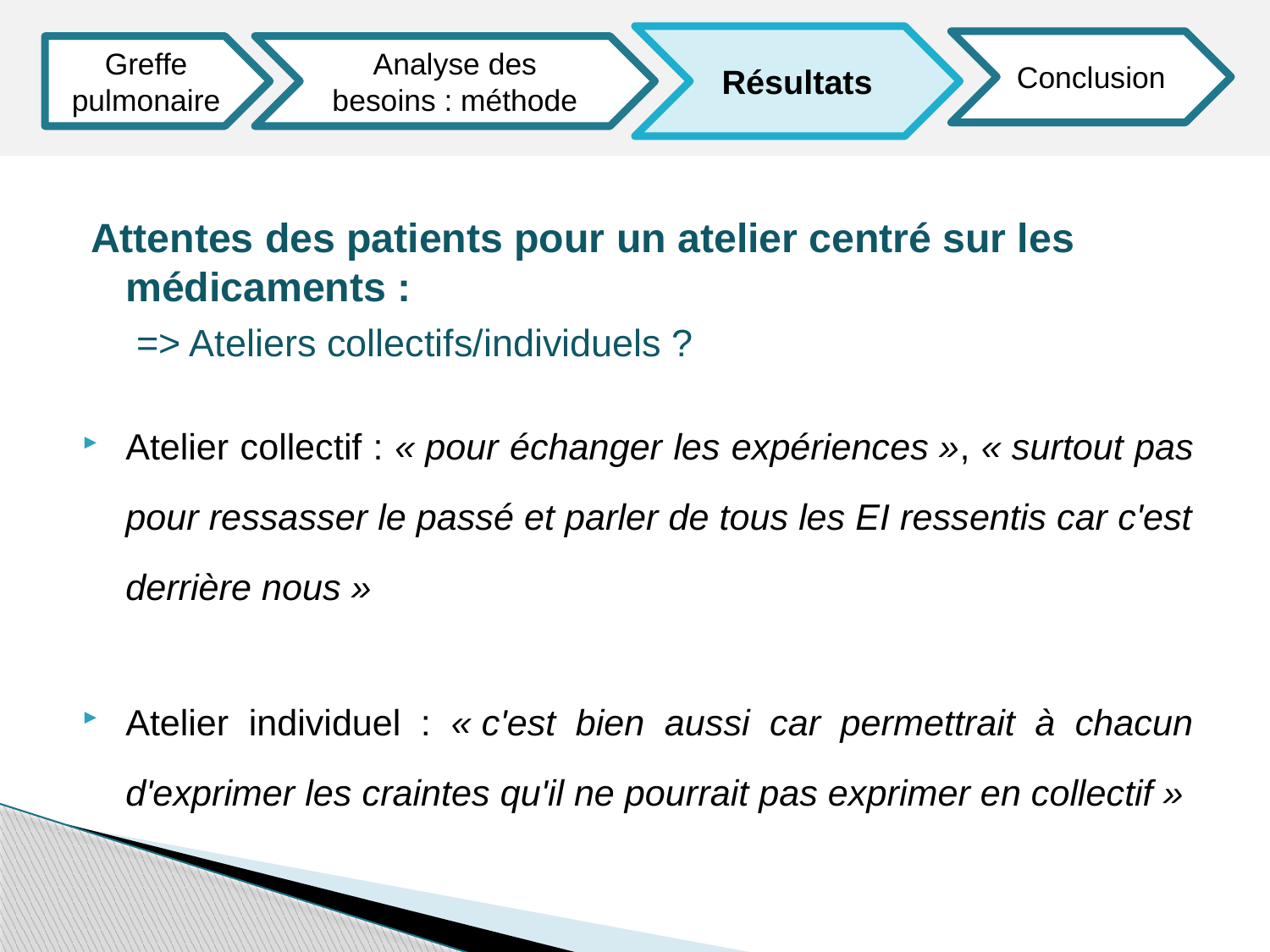

Résultats
Conclusion
Greffe pulmonaire
Analyse des besoins : méthode
Attentes des patients pour un atelier centré sur les médicaments :
    => Ateliers collectifs/individuels ?

Atelier collectif : « pour échanger les expériences », « surtout pas pour ressasser le passé et parler de tous les EI ressentis car c'est derrière nous »

Atelier individuel : « c'est bien aussi car permettrait à chacun d'exprimer les craintes qu'il ne pourrait pas exprimer en collectif »